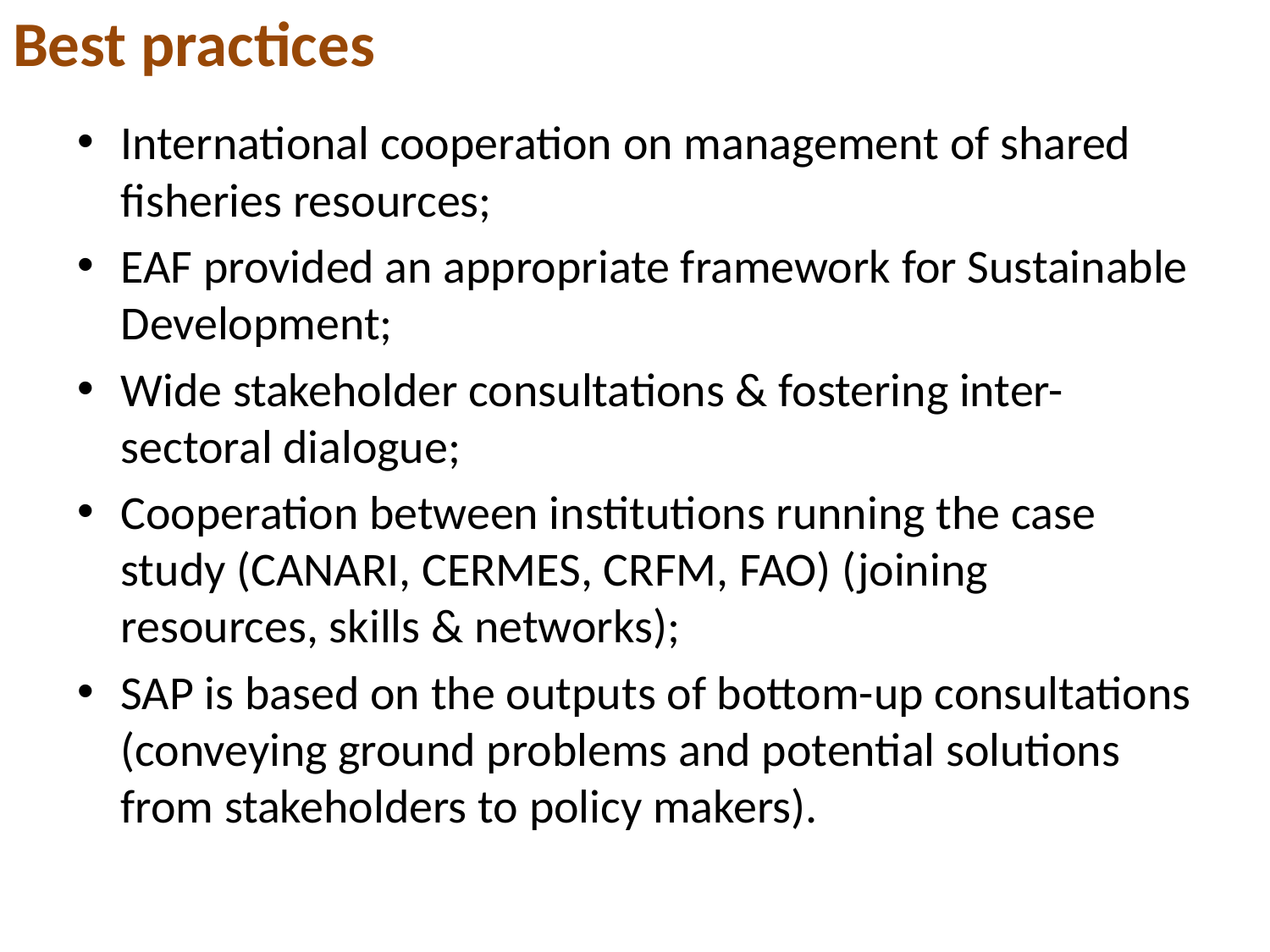

# Best practices
International cooperation on management of shared fisheries resources;
EAF provided an appropriate framework for Sustainable Development;
Wide stakeholder consultations & fostering inter-sectoral dialogue;
Cooperation between institutions running the case study (CANARI, CERMES, CRFM, FAO) (joining resources, skills & networks);
SAP is based on the outputs of bottom-up consultations (conveying ground problems and potential solutions from stakeholders to policy makers).